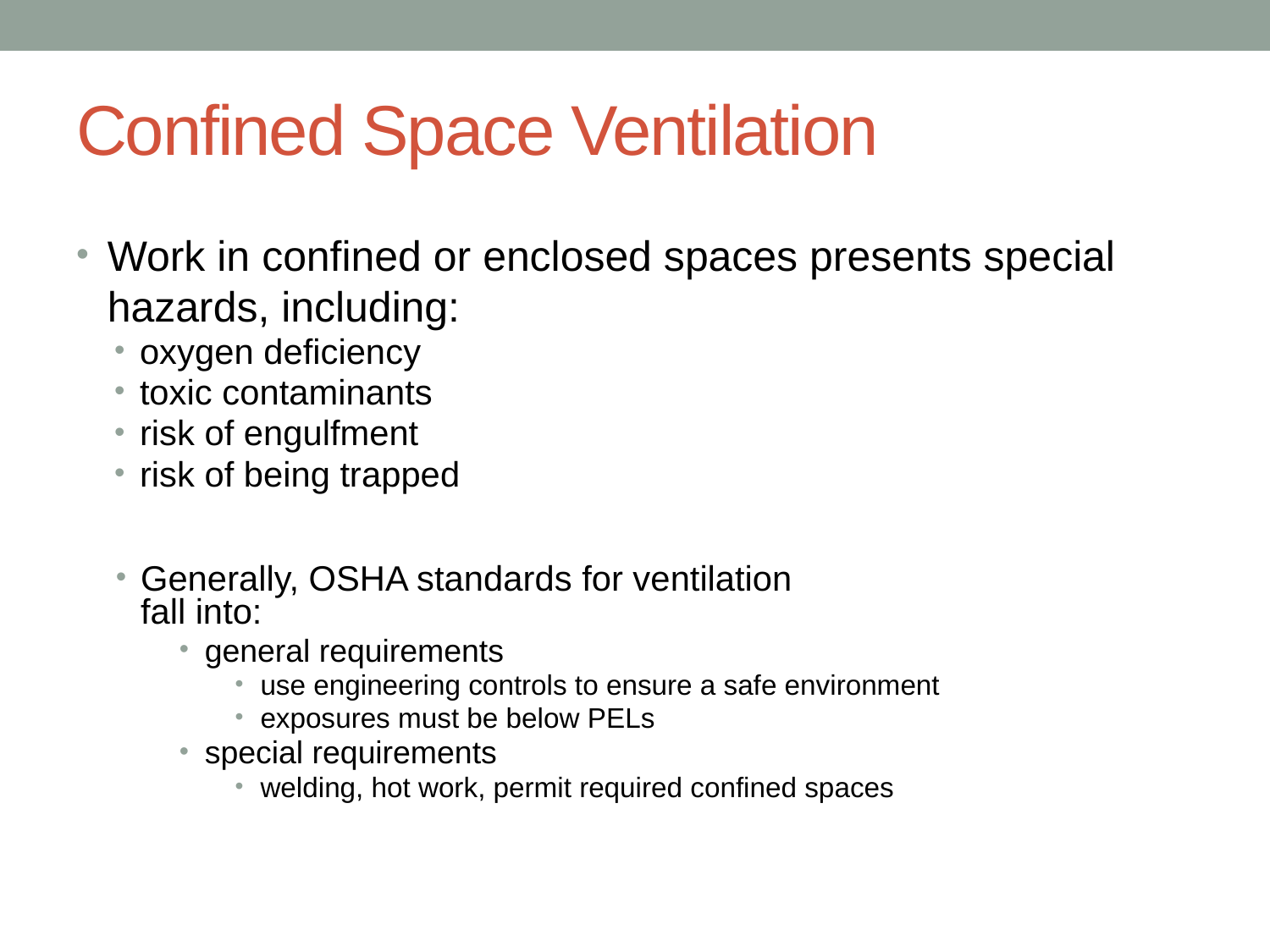

# Confined Space Ventilation
Work in confined or enclosed spaces presents special hazards, including:
oxygen deficiency
toxic contaminants
risk of engulfment
risk of being trapped

Generally, OSHA standards for ventilation
fall into:
general requirements
use engineering controls to ensure a safe environment
exposures must be below PELs
special requirements
welding, hot work, permit required confined spaces